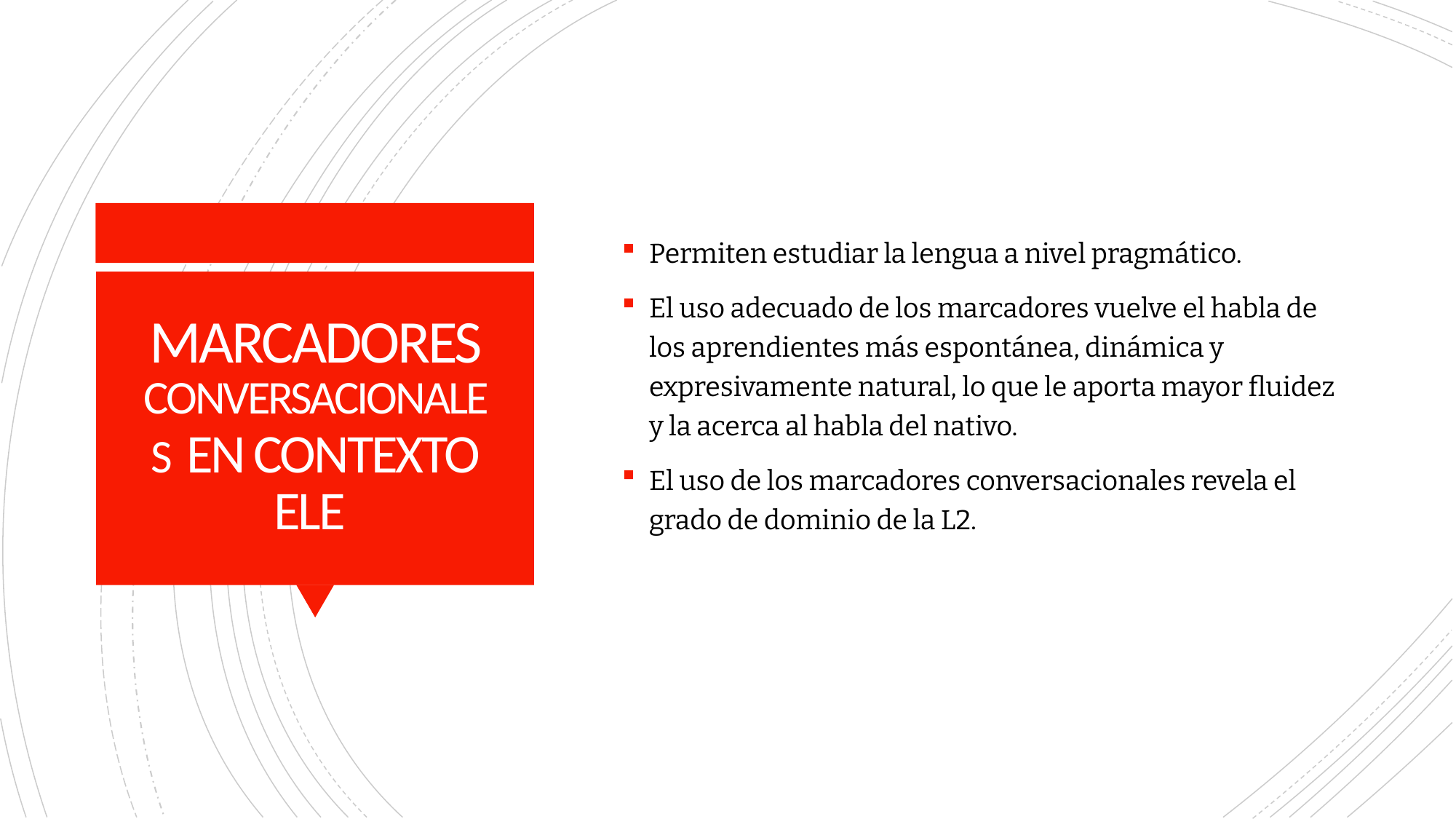

Permiten estudiar la lengua a nivel pragmático.
El uso adecuado de los marcadores vuelve el habla de los aprendientes más espontánea, dinámica y expresivamente natural, lo que le aporta mayor fluidez y la acerca al habla del nativo.
El uso de los marcadores conversacionales revela el grado de dominio de la L2.

# MARCADORES CONVERSACIONALES EN CONTEXTO ELE